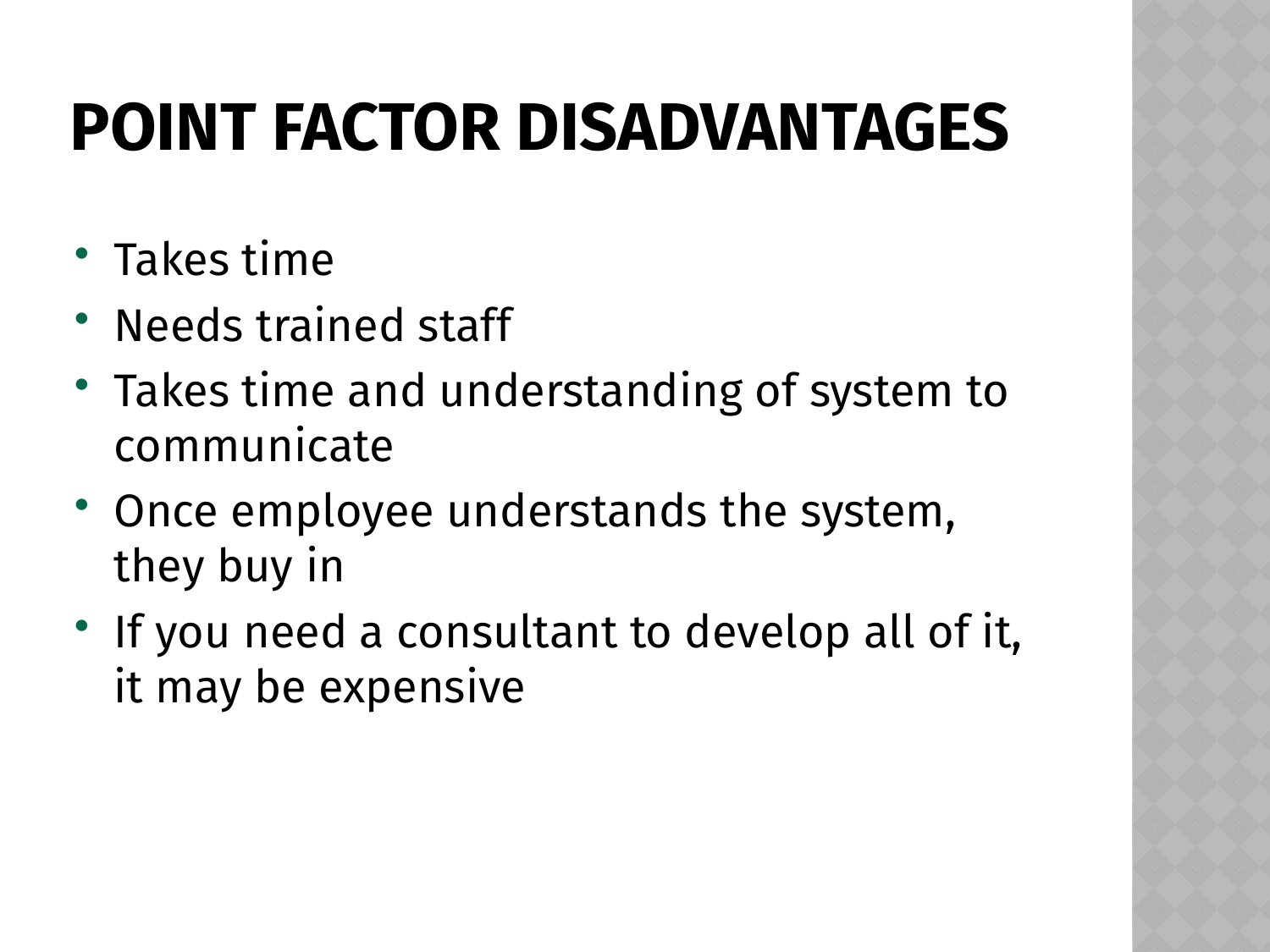

Point Factor Disadvantages
Takes time
Needs trained staff
Takes time and understanding of system to communicate
Once employee understands the system, they buy in
If you need a consultant to develop all of it, it may be expensive